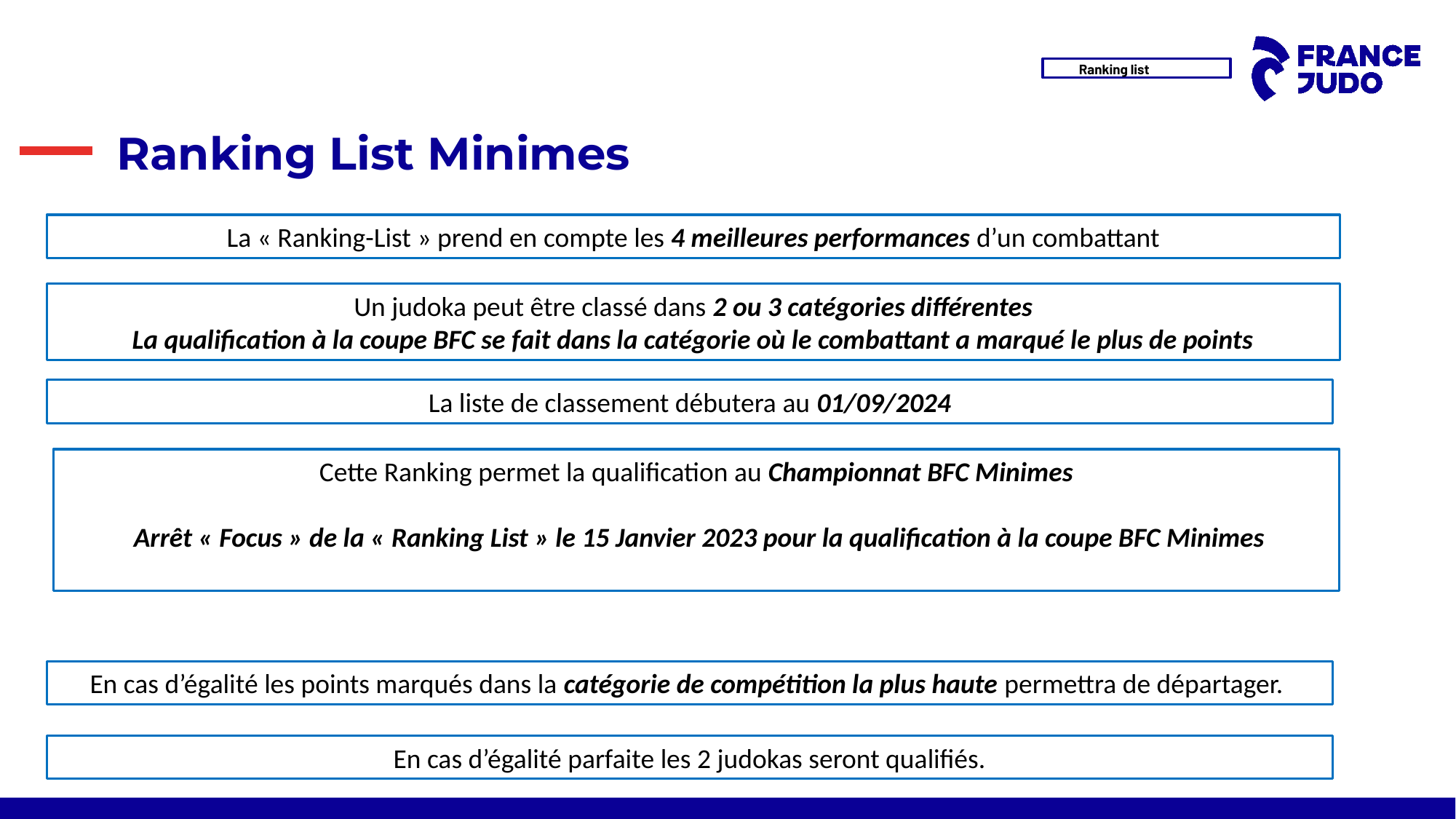

# Ranking List Minimes
La « Ranking-List » prend en compte les 4 meilleures performances d’un combattant
Un judoka peut être classé dans 2 ou 3 catégories différentes
La qualification à la coupe BFC se fait dans la catégorie où le combattant a marqué le plus de points
La liste de classement débutera au 01/09/2024
Cette Ranking permet la qualification au Championnat BFC Minimes

 Arrêt « Focus » de la « Ranking List » le 15 Janvier 2023 pour la qualification à la coupe BFC Minimes

En cas d’égalité les points marqués dans la catégorie de compétition la plus haute permettra de départager.
En cas d’égalité parfaite les 2 judokas seront qualifiés.